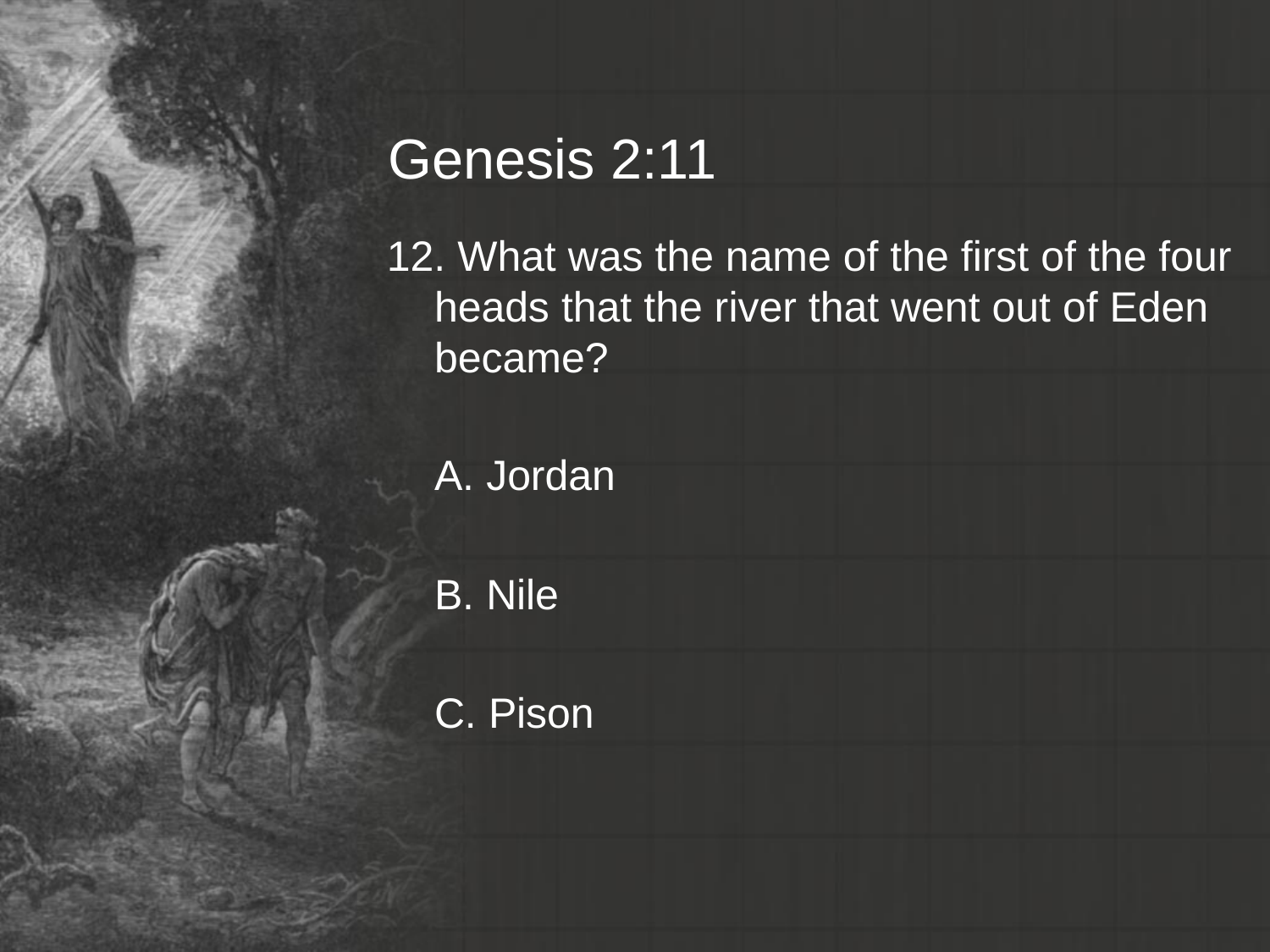

# Genesis 2:11
12. What was the name of the first of the four heads that the river that went out of Eden became?

	A. Jordan

	B. Nile

	C. Pison